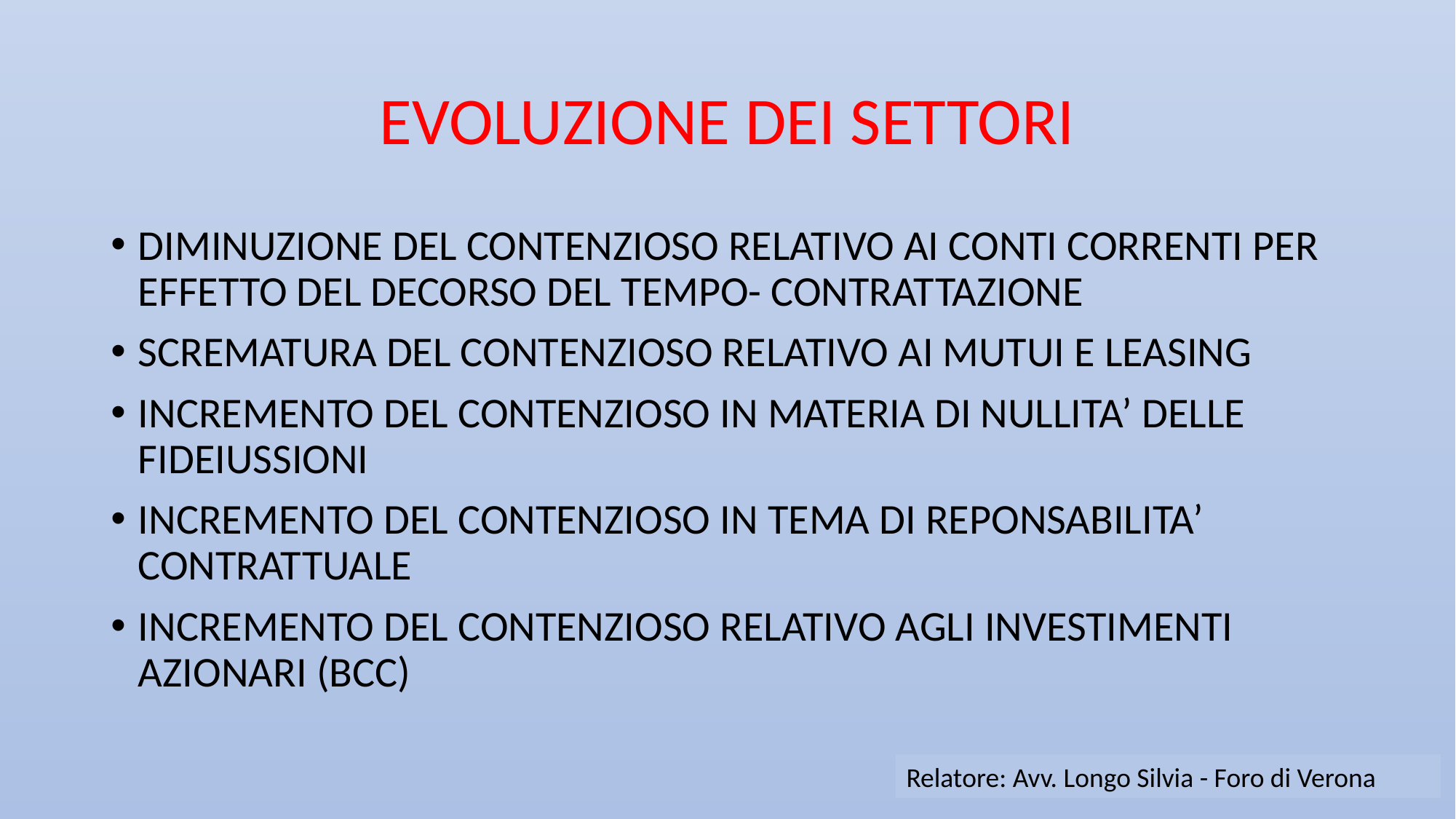

# EVOLUZIONE DEI SETTORI
DIMINUZIONE DEL CONTENZIOSO RELATIVO AI CONTI CORRENTI PER EFFETTO DEL DECORSO DEL TEMPO- CONTRATTAZIONE
SCREMATURA DEL CONTENZIOSO RELATIVO AI MUTUI E LEASING
INCREMENTO DEL CONTENZIOSO IN MATERIA DI NULLITA’ DELLE FIDEIUSSIONI
INCREMENTO DEL CONTENZIOSO IN TEMA DI REPONSABILITA’ CONTRATTUALE
INCREMENTO DEL CONTENZIOSO RELATIVO AGLI INVESTIMENTI AZIONARI (BCC)
Relatore: Avv. Longo Silvia - Foro di Verona